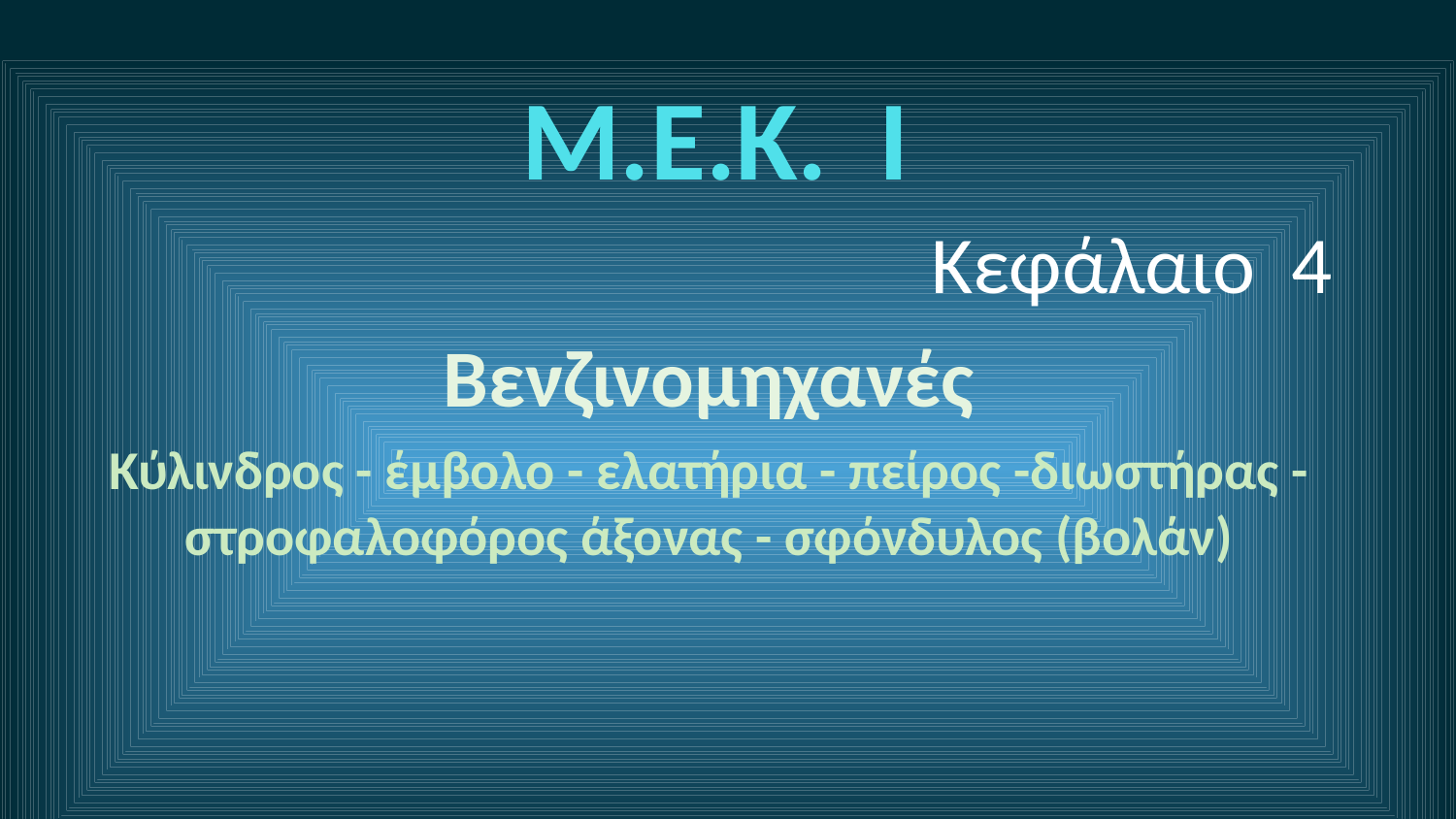

Μ.Ε.Κ.  Ι
Κεφάλαιο  4
Βενζινομηχανές
Κύλινδρος - έμβολο - ελατήρια - πείρος -διωστήρας - στροφαλοφόρος άξονας - σφόνδυλος (βολάν)